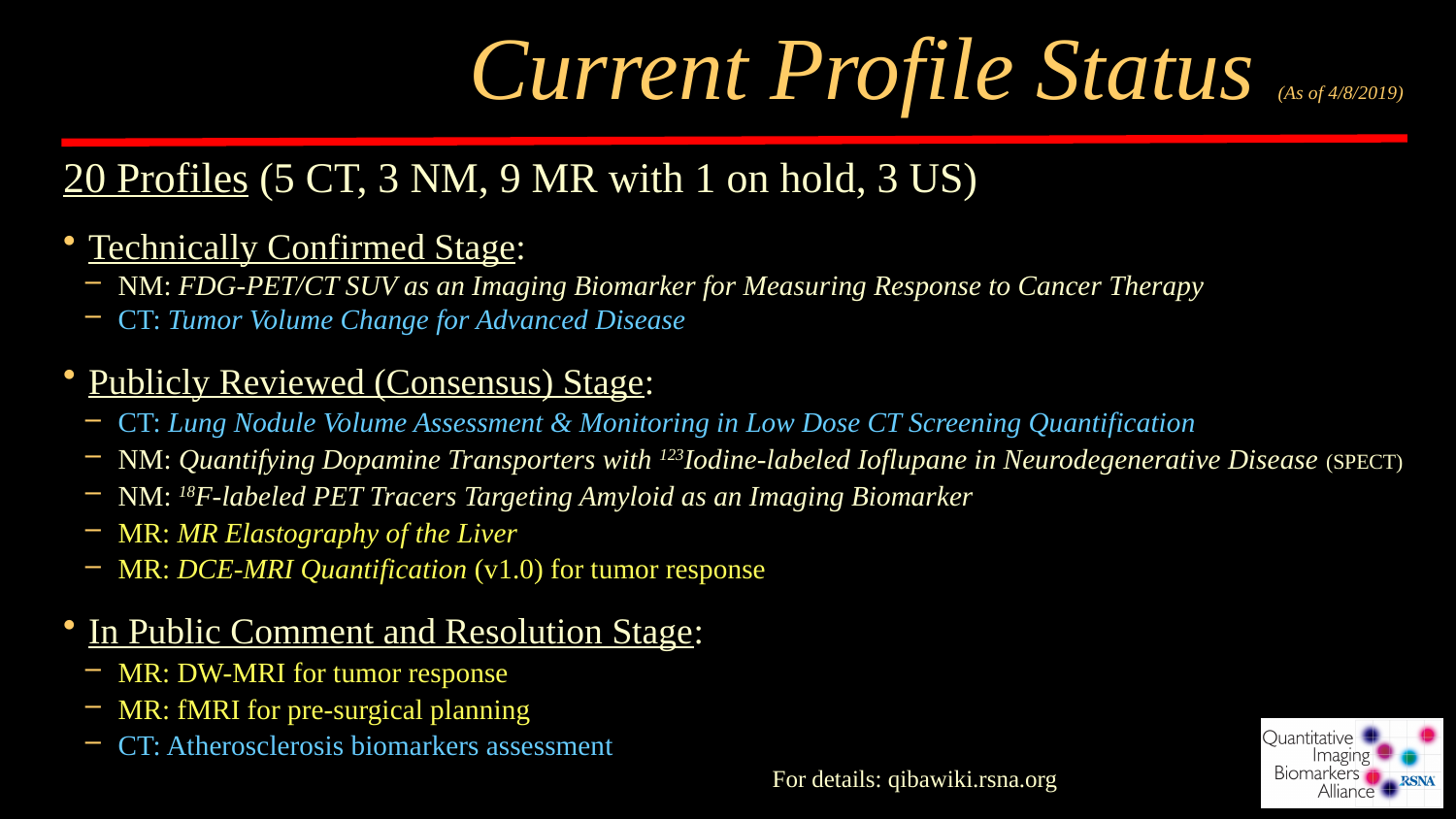

# Current Profile Status (As of 4/8/2019)
20 Profiles (5 CT, 3 NM, 9 MR with 1 on hold, 3 US)
Technically Confirmed Stage:
NM: FDG-PET/CT SUV as an Imaging Biomarker for Measuring Response to Cancer Therapy
CT: Tumor Volume Change for Advanced Disease
Publicly Reviewed (Consensus) Stage:
CT: Lung Nodule Volume Assessment & Monitoring in Low Dose CT Screening Quantification
NM: Quantifying Dopamine Transporters with 123Iodine-labeled Ioflupane in Neurodegenerative Disease (SPECT)
NM: 18F-labeled PET Tracers Targeting Amyloid as an Imaging Biomarker
MR: MR Elastography of the Liver
MR: DCE-MRI Quantification (v1.0) for tumor response
In Public Comment and Resolution Stage:
MR: DW-MRI for tumor response
MR: fMRI for pre-surgical planning
CT: Atherosclerosis biomarkers assessment
For details: qibawiki.rsna.org